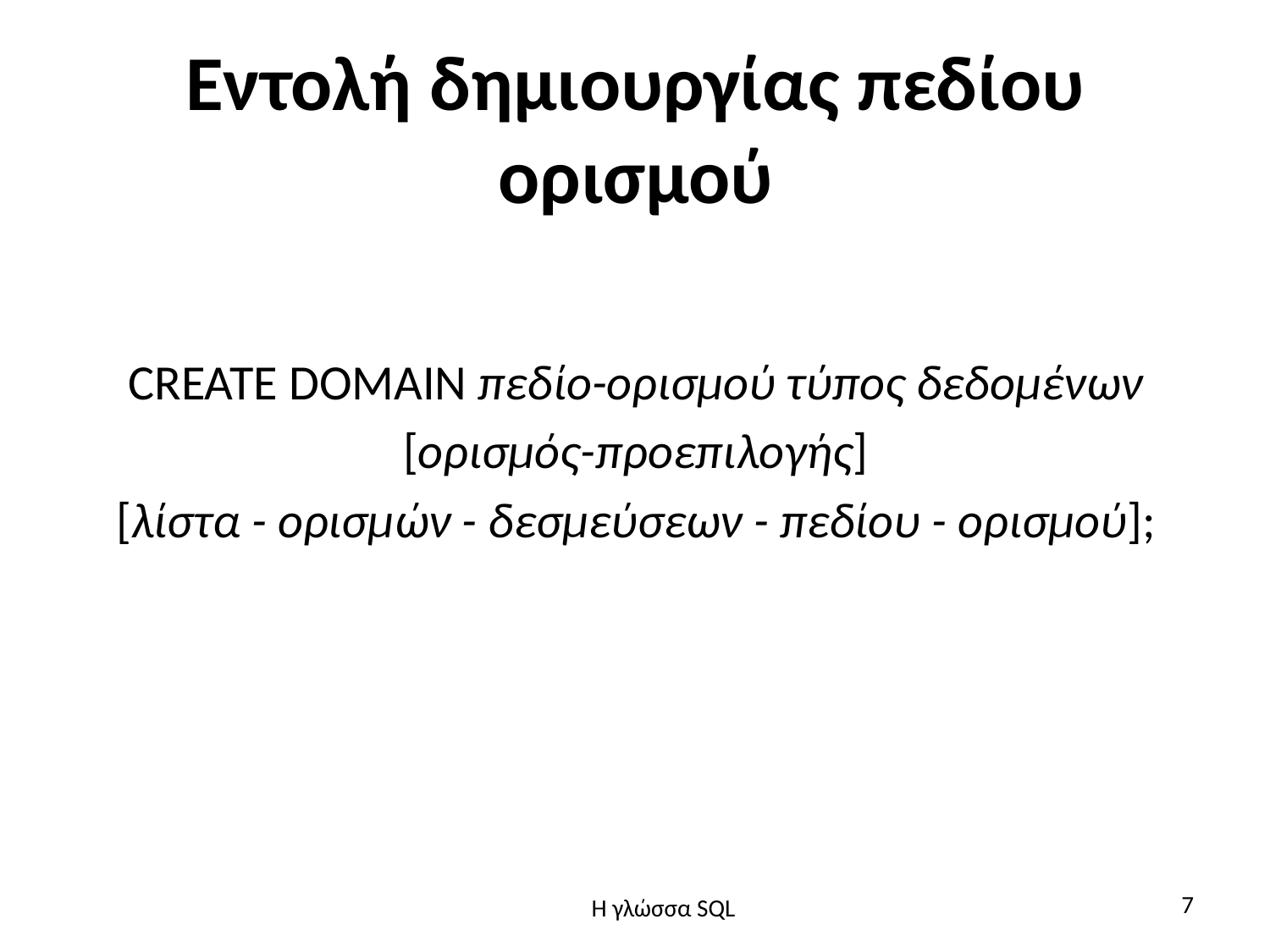

# Εντολή δημιουργίας πεδίου ορισμού

CREATE DOMAIN πεδίο-ορισμού τύπος δεδομένων
[ορισμός-προεπιλογής]
[λίστα - ορισμών - δεσμεύσεων - πεδίου - ορισμού];
7
H γλώσσα SQL